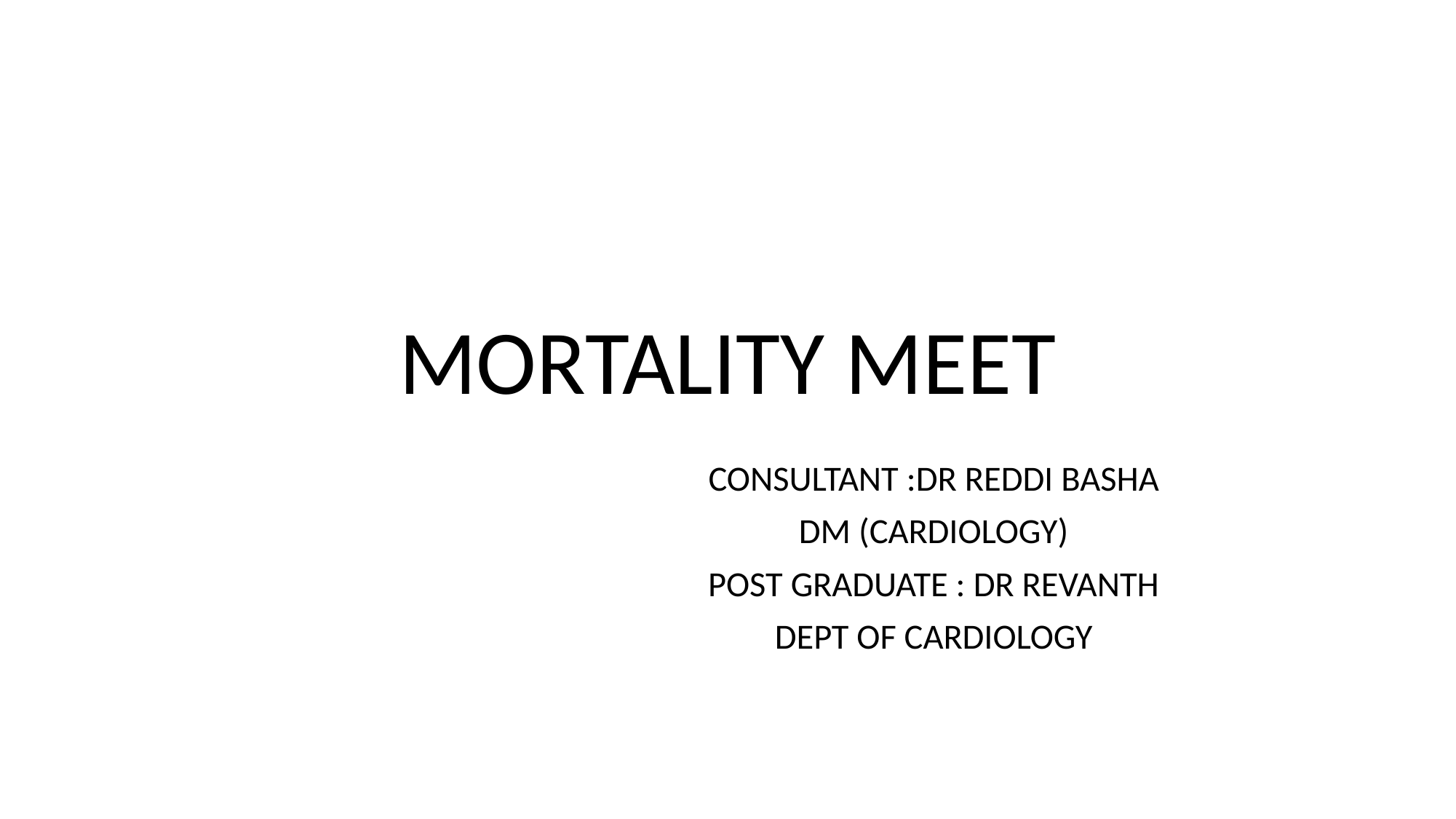

# MORTALITY MEET
CONSULTANT :DR REDDI BASHA
DM (CARDIOLOGY)
POST GRADUATE : DR REVANTH
DEPT OF CARDIOLOGY